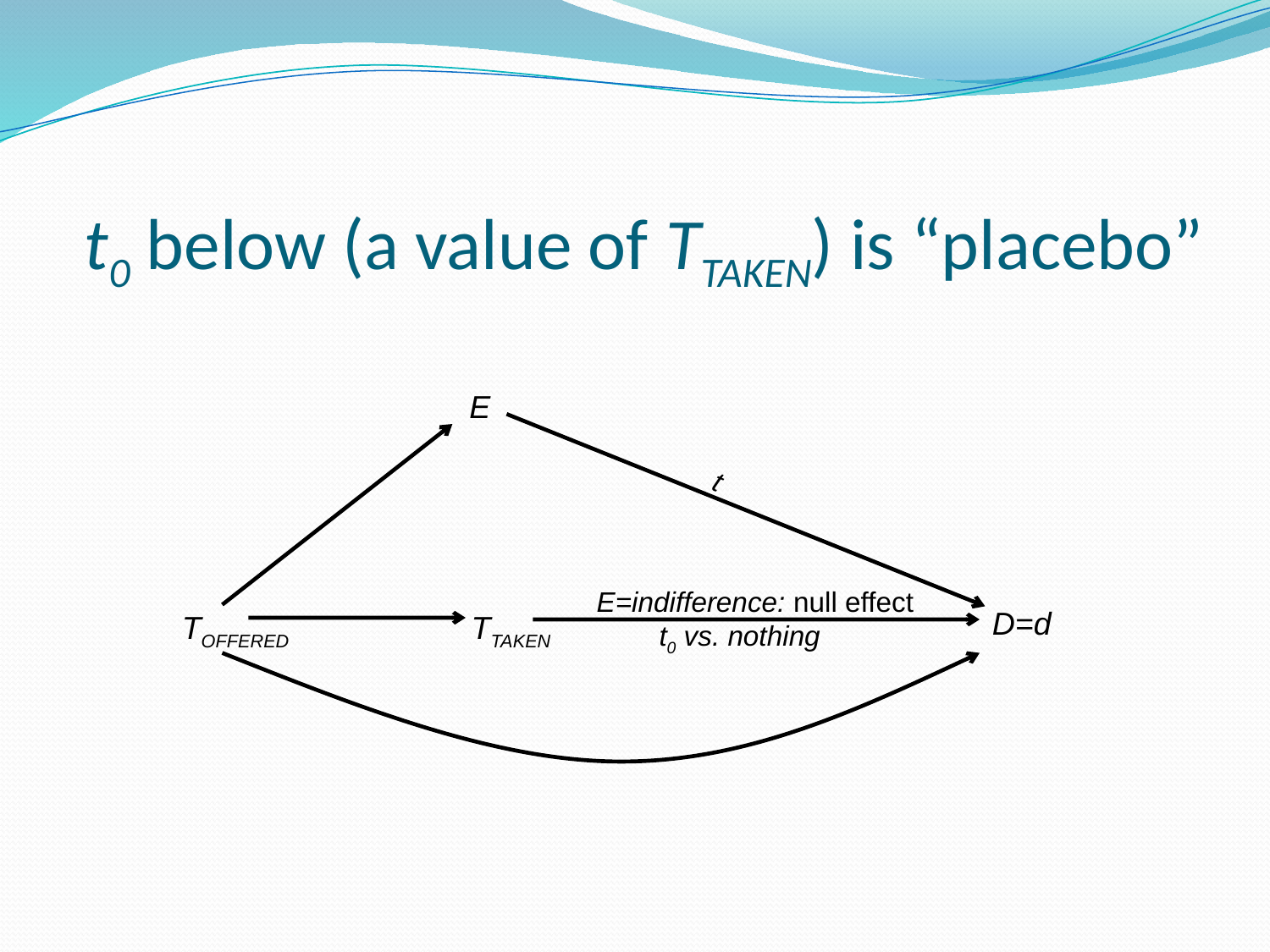

# t0 below (a value of TTAKEN) is “placebo”
E

t
E=indifference: null effect
        t0 vs. nothing
D=d
TOFFERED
TTAKEN